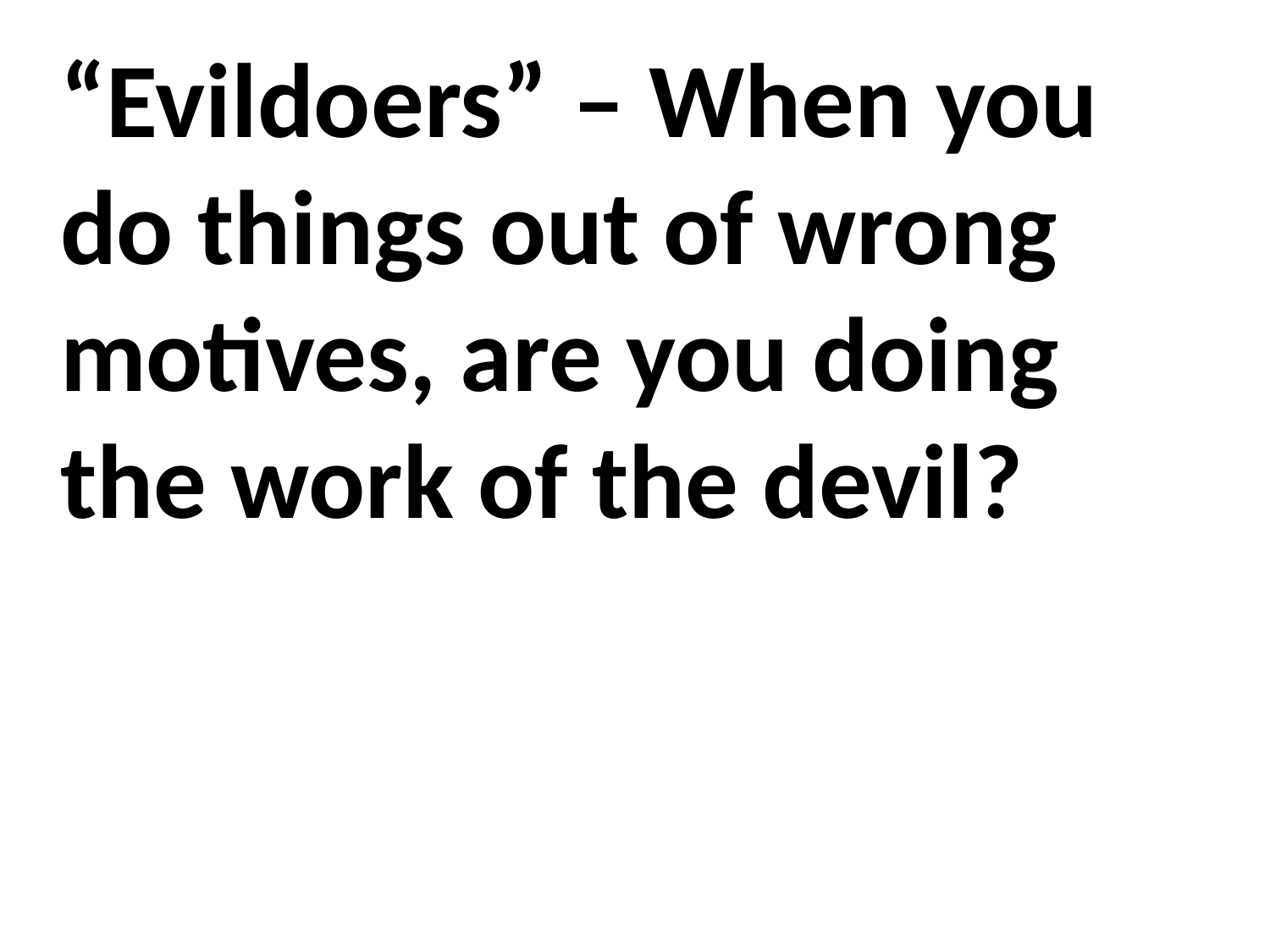

“Evildoers” – When you do things out of wrong motives, are you doing the work of the devil?